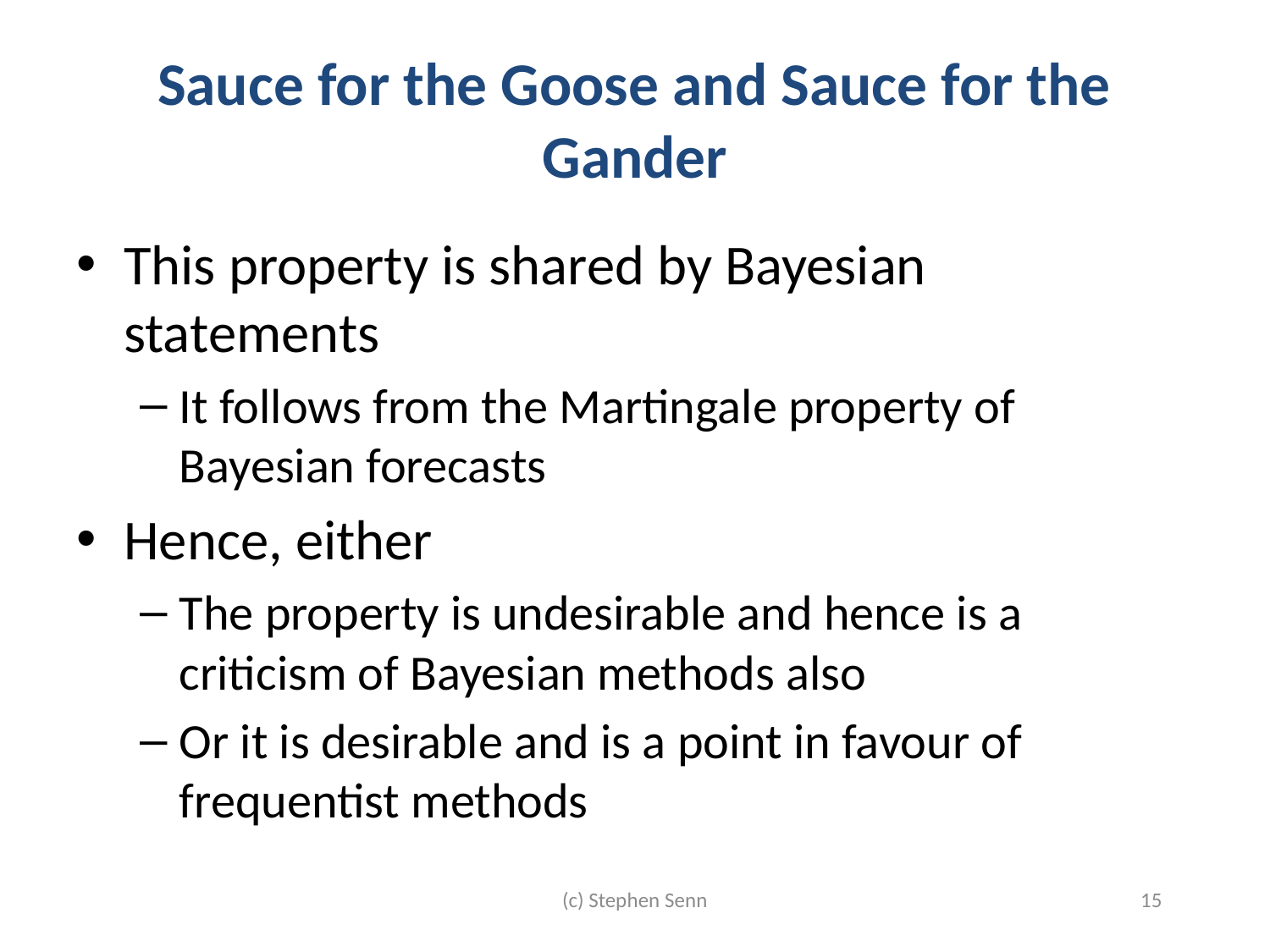

# Sauce for the Goose and Sauce for the Gander
This property is shared by Bayesian statements
It follows from the Martingale property of Bayesian forecasts
Hence, either
The property is undesirable and hence is a criticism of Bayesian methods also
Or it is desirable and is a point in favour of frequentist methods
(c) Stephen Senn
15